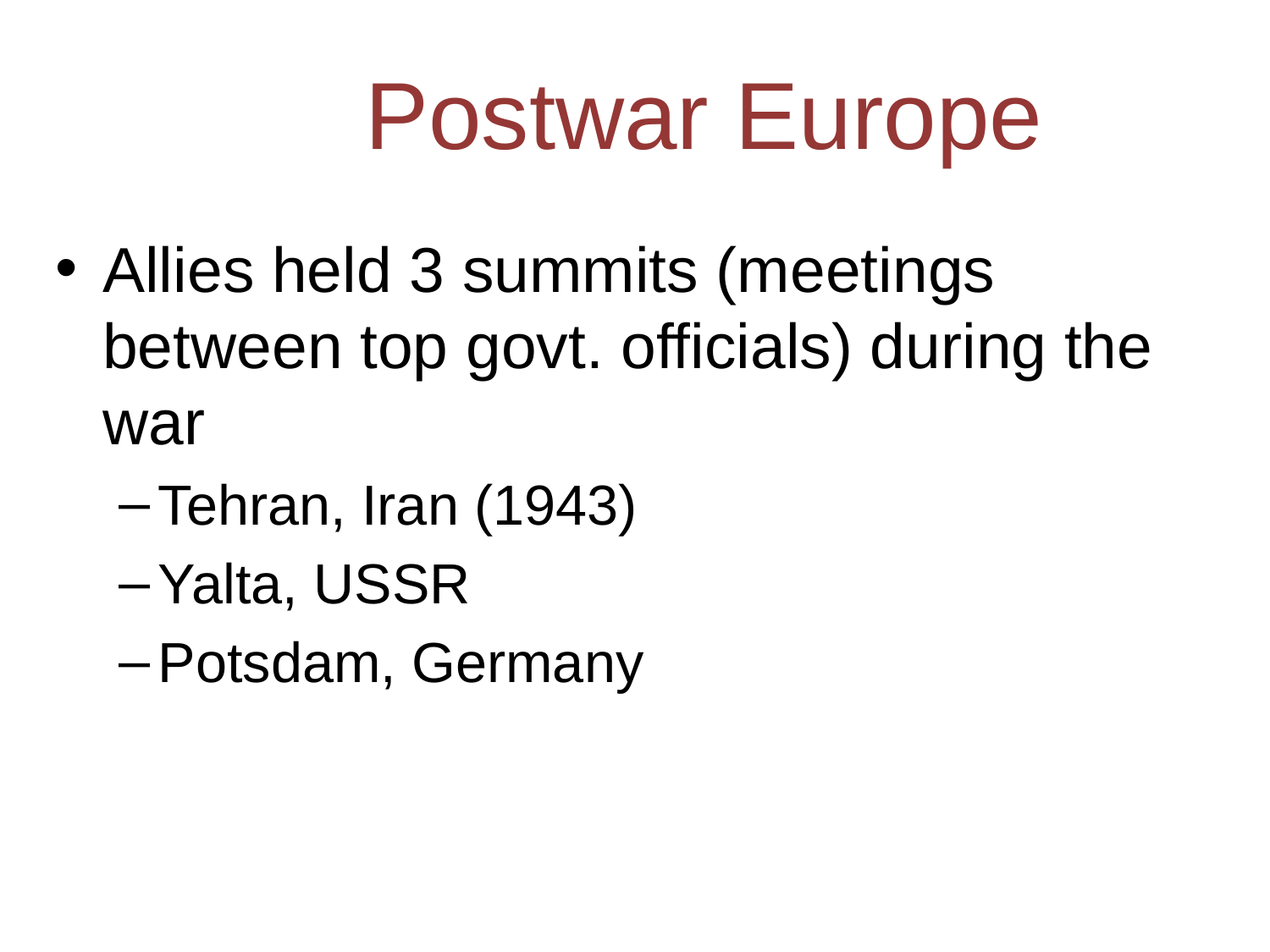

# Postwar Europe
Allies held 3 summits (meetings between top govt. officials) during the war
Tehran, Iran (1943)
Yalta, USSR
Potsdam, Germany